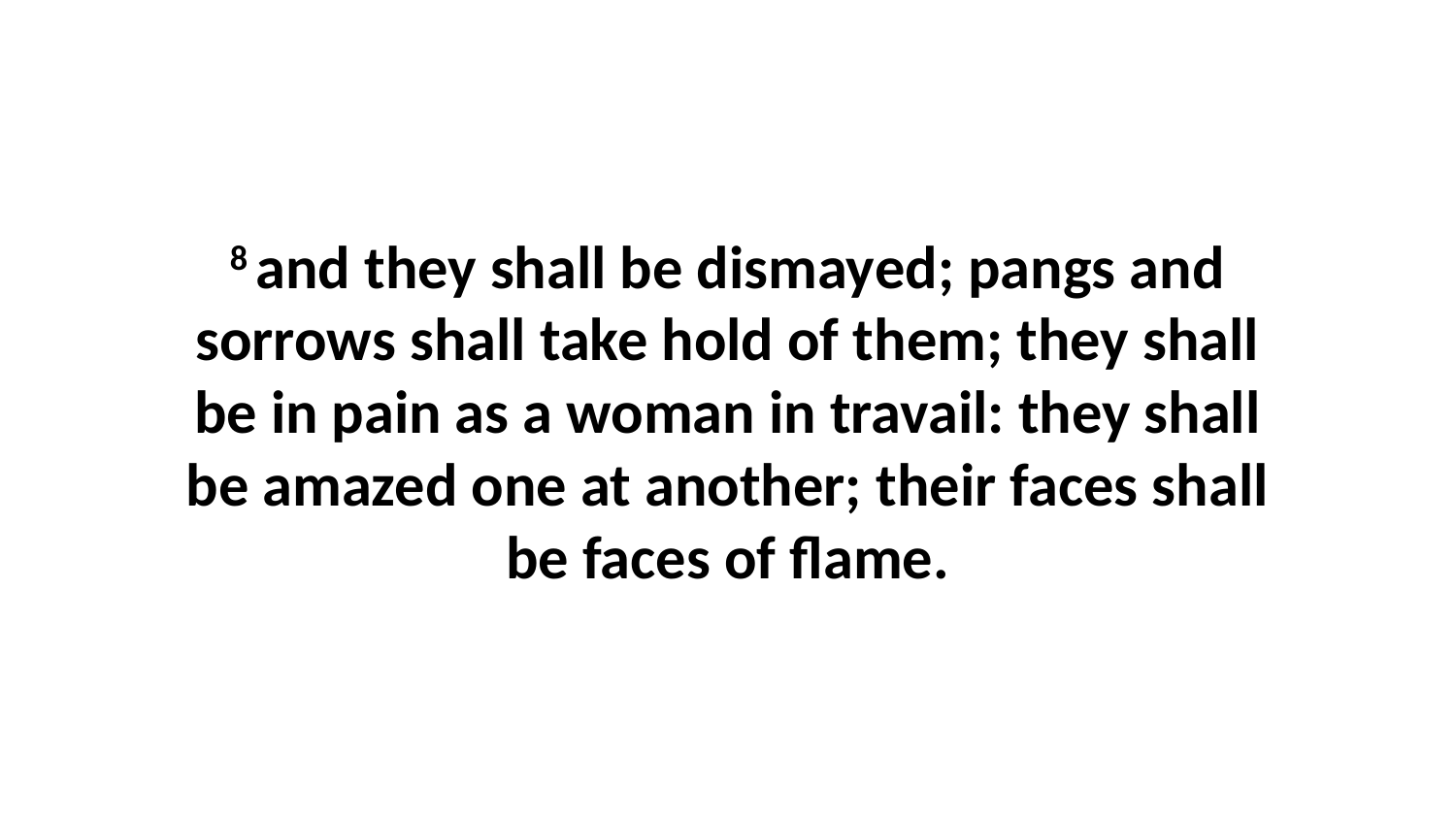

8 and they shall be dismayed; pangs and sorrows shall take hold of them; they shall be in pain as a woman in travail: they shall be amazed one at another; their faces shall be faces of flame.